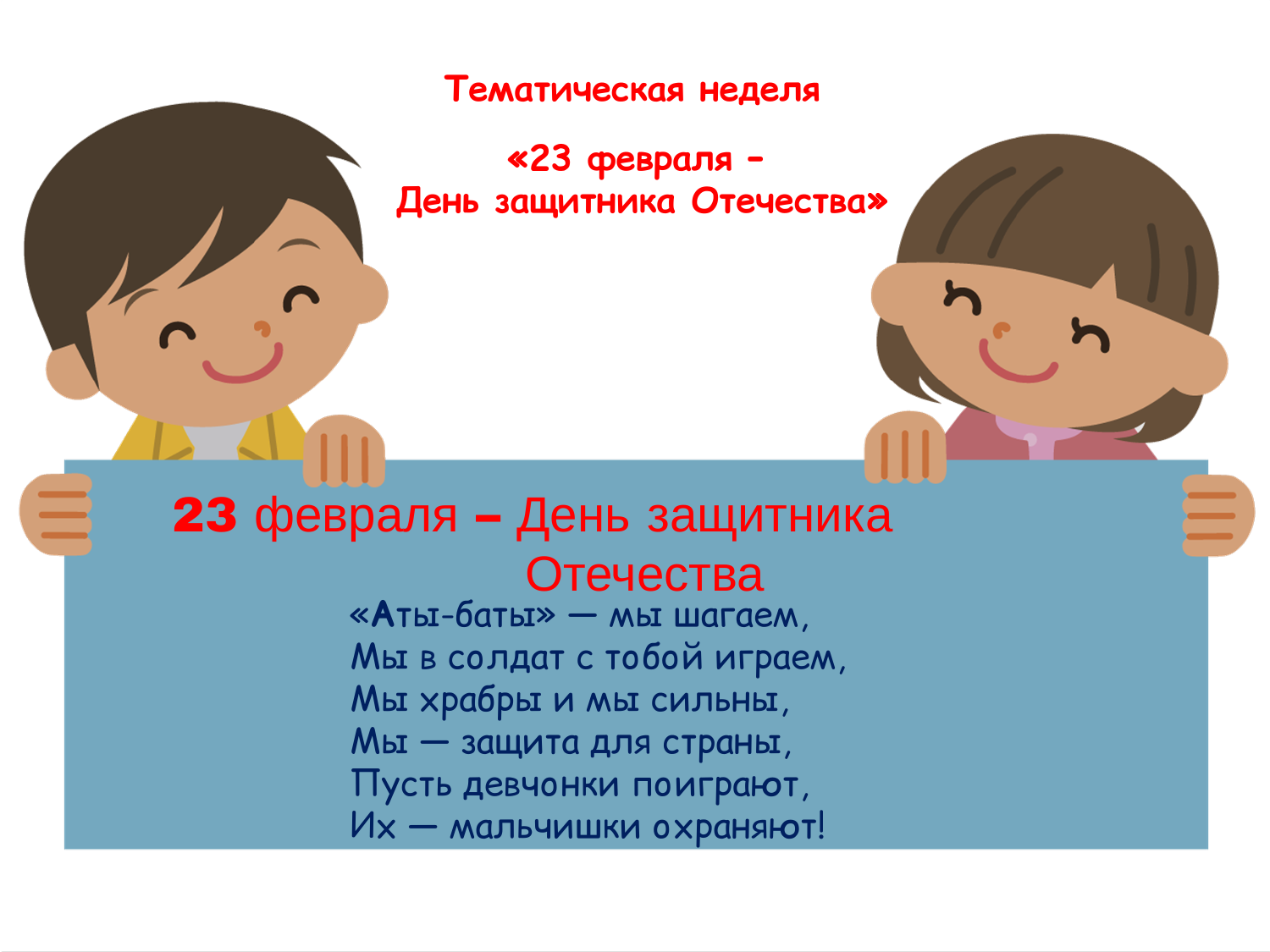

Тематическая неделя
«23 февраля –
 День защитника Отечества»
 23 февраля – День защитника               Отечества

«Аты-баты» — мы шагаем,
Мы в солдат с тобой играем,
Мы храбры и мы сильны,
Мы — защита для страны,
Пусть девчонки поиграют,
Их — мальчишки охраняют!